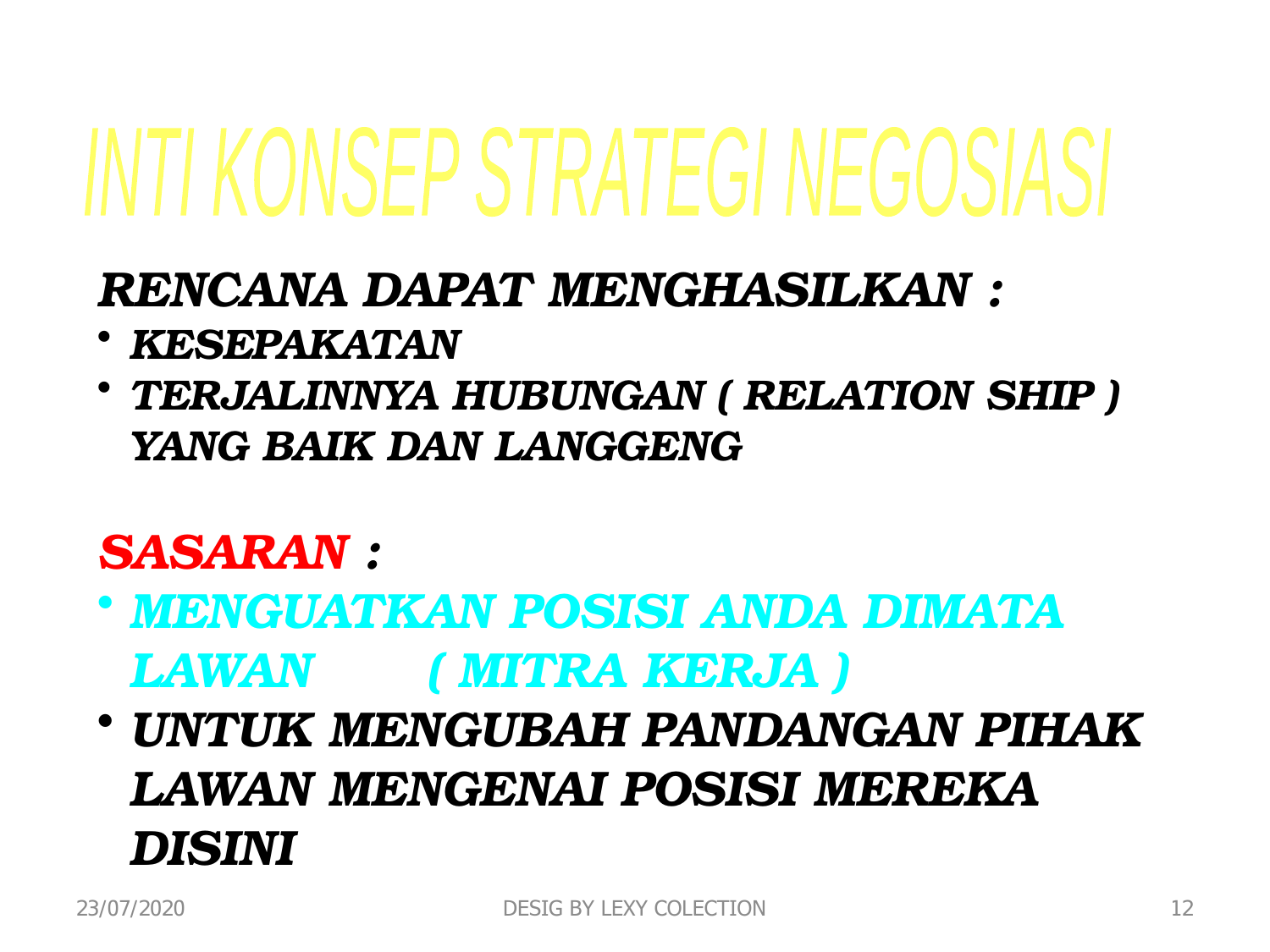

INTI KONSEP STRATEGI NEGOSIASI

RENCANA DAPAT MENGHASILKAN :
KESEPAKATAN
TERJALINNYA HUBUNGAN ( RELATION SHIP ) YANG BAIK DAN LANGGENG

SASARAN :
MENGUATKAN POSISI ANDA DIMATA LAWAN       ( MITRA KERJA )
UNTUK MENGUBAH PANDANGAN PIHAK LAWAN MENGENAI POSISI MEREKA DISINI
23/07/2020
DESIG BY LEXY COLECTION
12